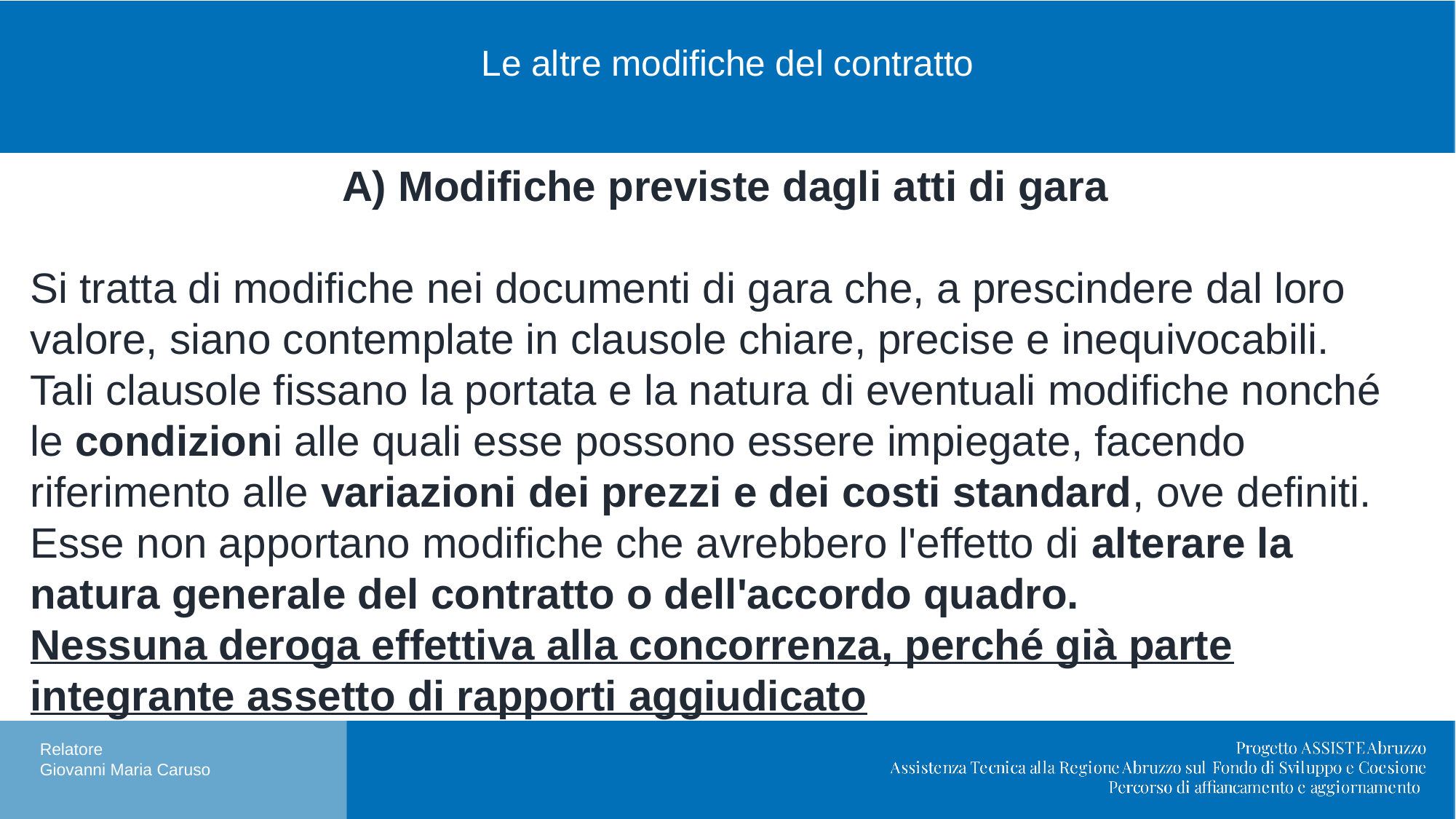

# Le altre modifiche del contratto
A) Modifiche previste dagli atti di gara

Si tratta di modifiche nei documenti di gara che, a prescindere dal loro valore, siano contemplate in clausole chiare, precise e inequivocabili.
Tali clausole fissano la portata e la natura di eventuali modifiche nonché le condizioni alle quali esse possono essere impiegate, facendo riferimento alle variazioni dei prezzi e dei costi standard, ove definiti. Esse non apportano modifiche che avrebbero l'effetto di alterare la natura generale del contratto o dell'accordo quadro.
Nessuna deroga effettiva alla concorrenza, perché già parte integrante assetto di rapporti aggiudicato

Relatore
Giovanni Maria Caruso